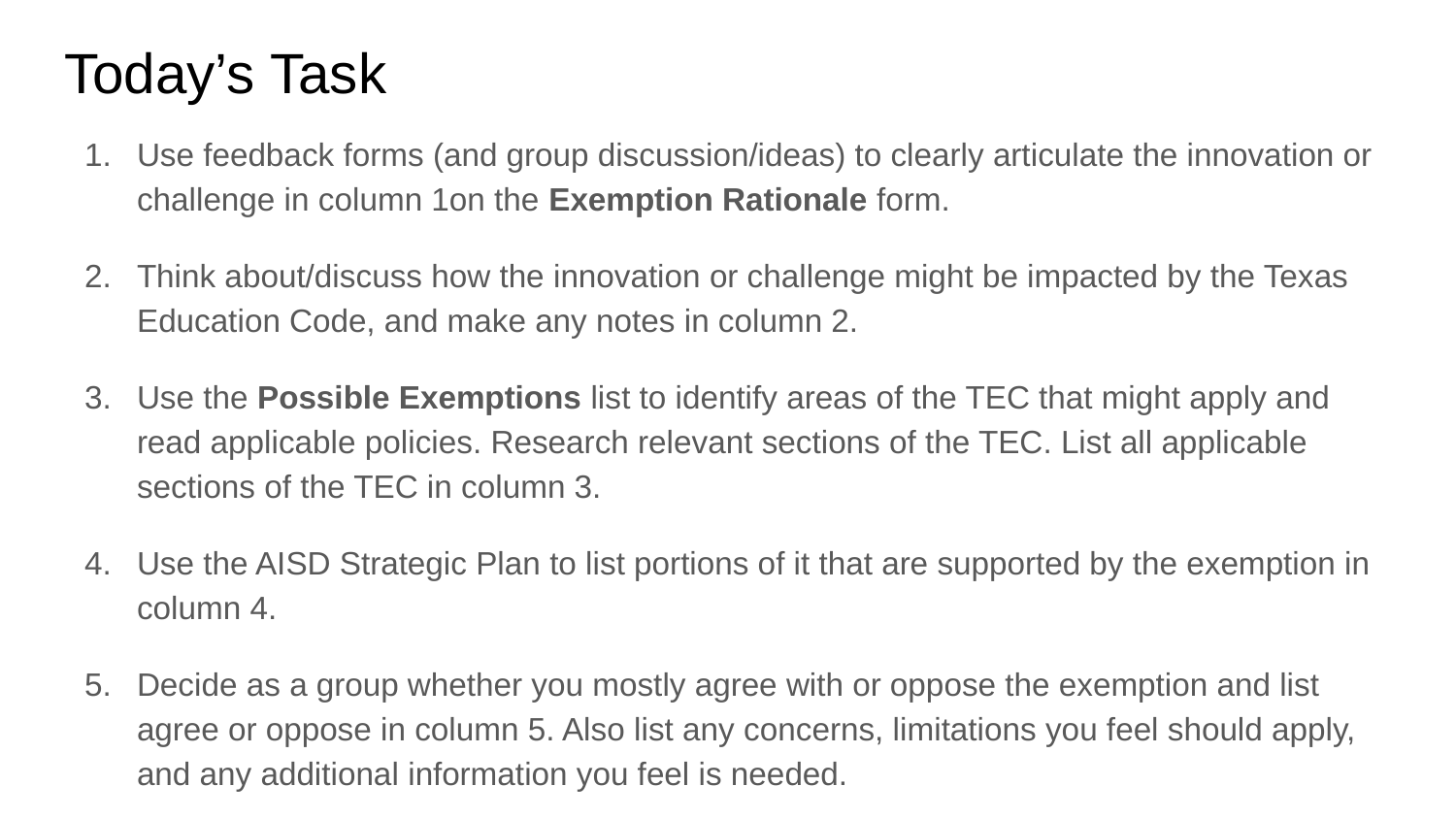

# Today’s Task
Use feedback forms (and group discussion/ideas) to clearly articulate the innovation or challenge in column 1on the Exemption Rationale form.
Think about/discuss how the innovation or challenge might be impacted by the Texas Education Code, and make any notes in column 2.
Use the Possible Exemptions list to identify areas of the TEC that might apply and read applicable policies. Research relevant sections of the TEC. List all applicable sections of the TEC in column 3.
Use the AISD Strategic Plan to list portions of it that are supported by the exemption in column 4.
Decide as a group whether you mostly agree with or oppose the exemption and list agree or oppose in column 5. Also list any concerns, limitations you feel should apply, and any additional information you feel is needed.
Consult with SMEs as needed to gather information.